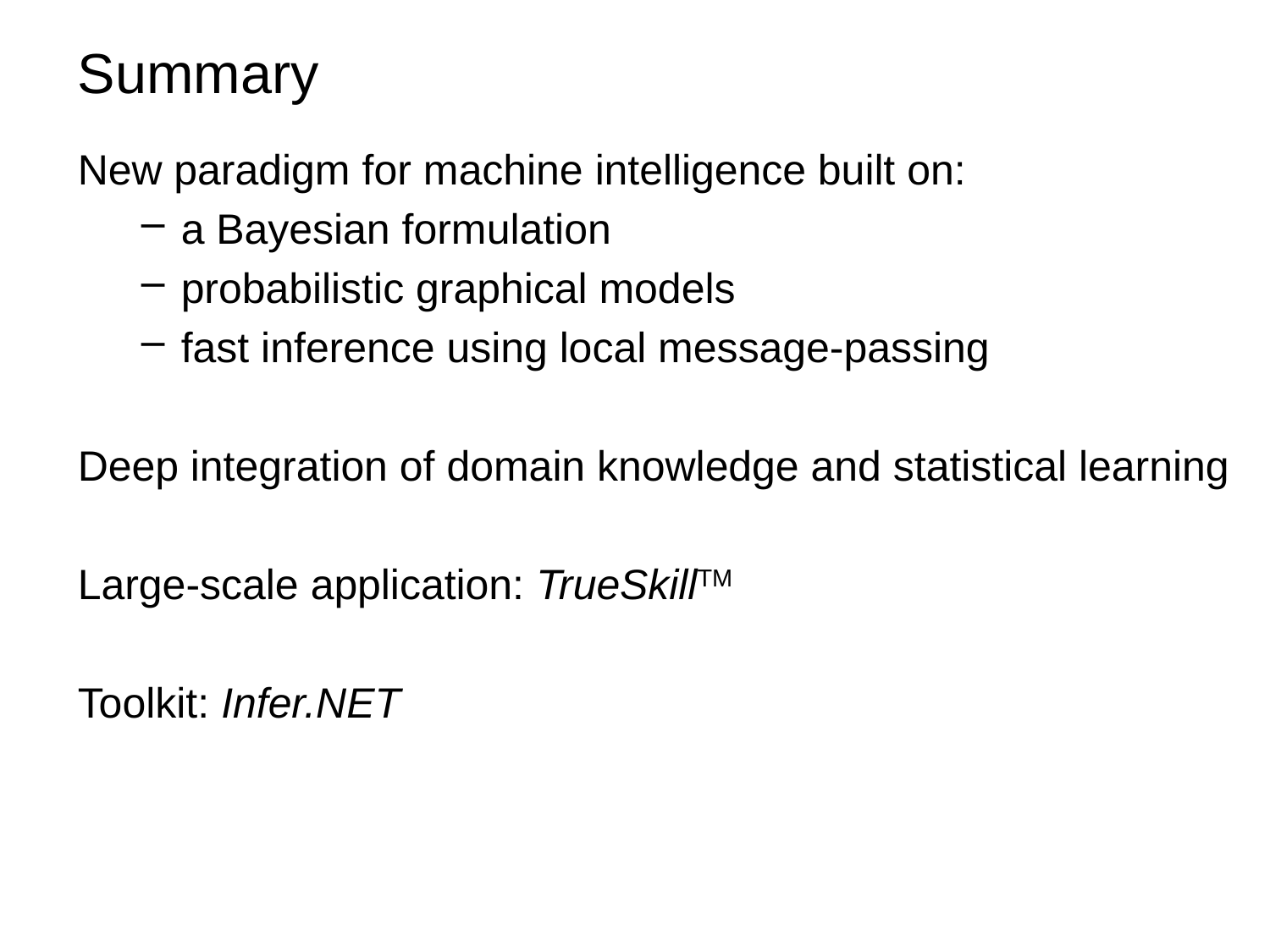

# Summary
New paradigm for machine intelligence built on:
a Bayesian formulation
probabilistic graphical models
fast inference using local message-passing

Deep integration of domain knowledge and statistical learning

Large-scale application: TrueSkillTM

Toolkit: Infer.NET